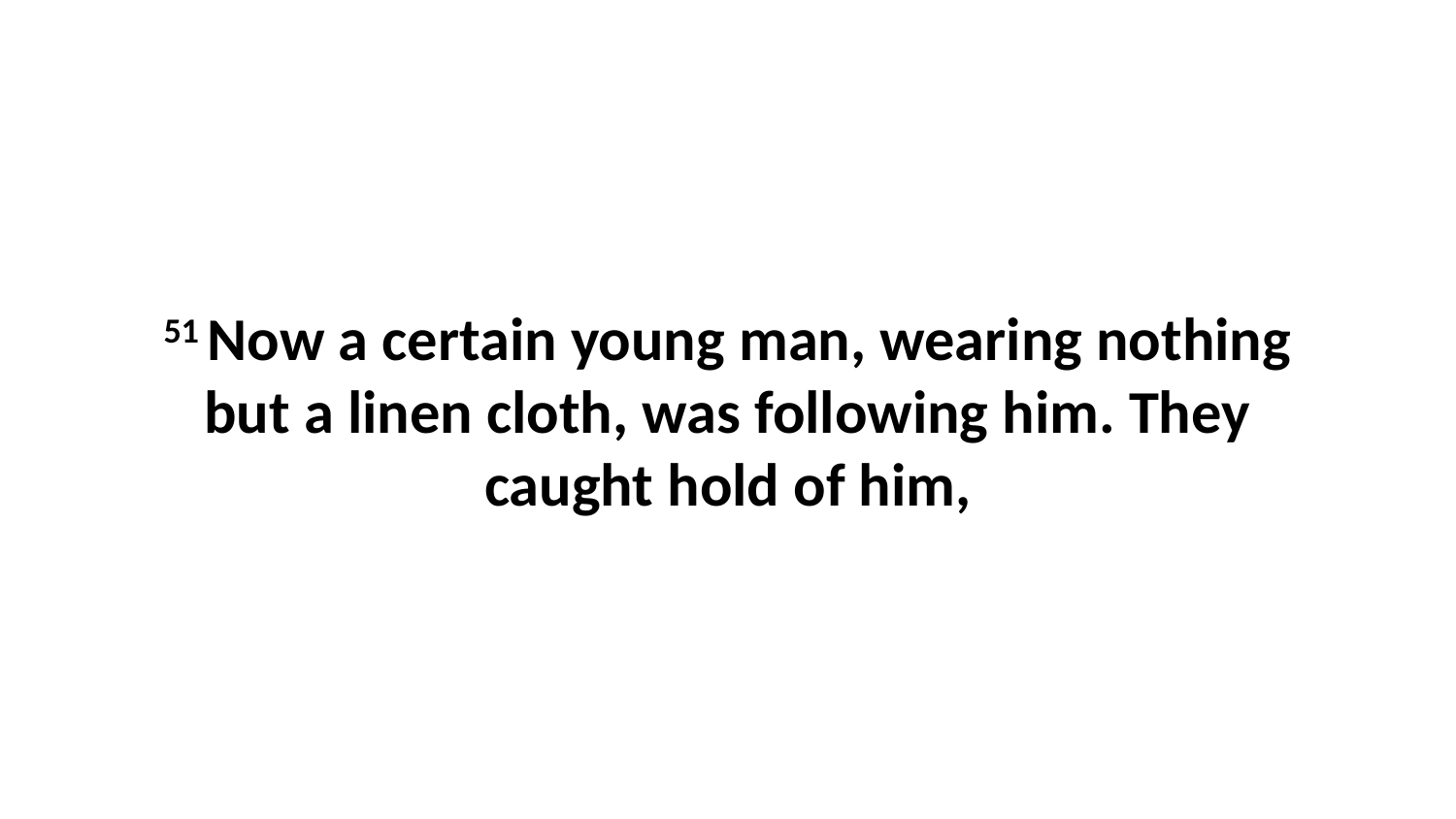

51 Now a certain young man, wearing nothing but a linen cloth, was following him. They caught hold of him,